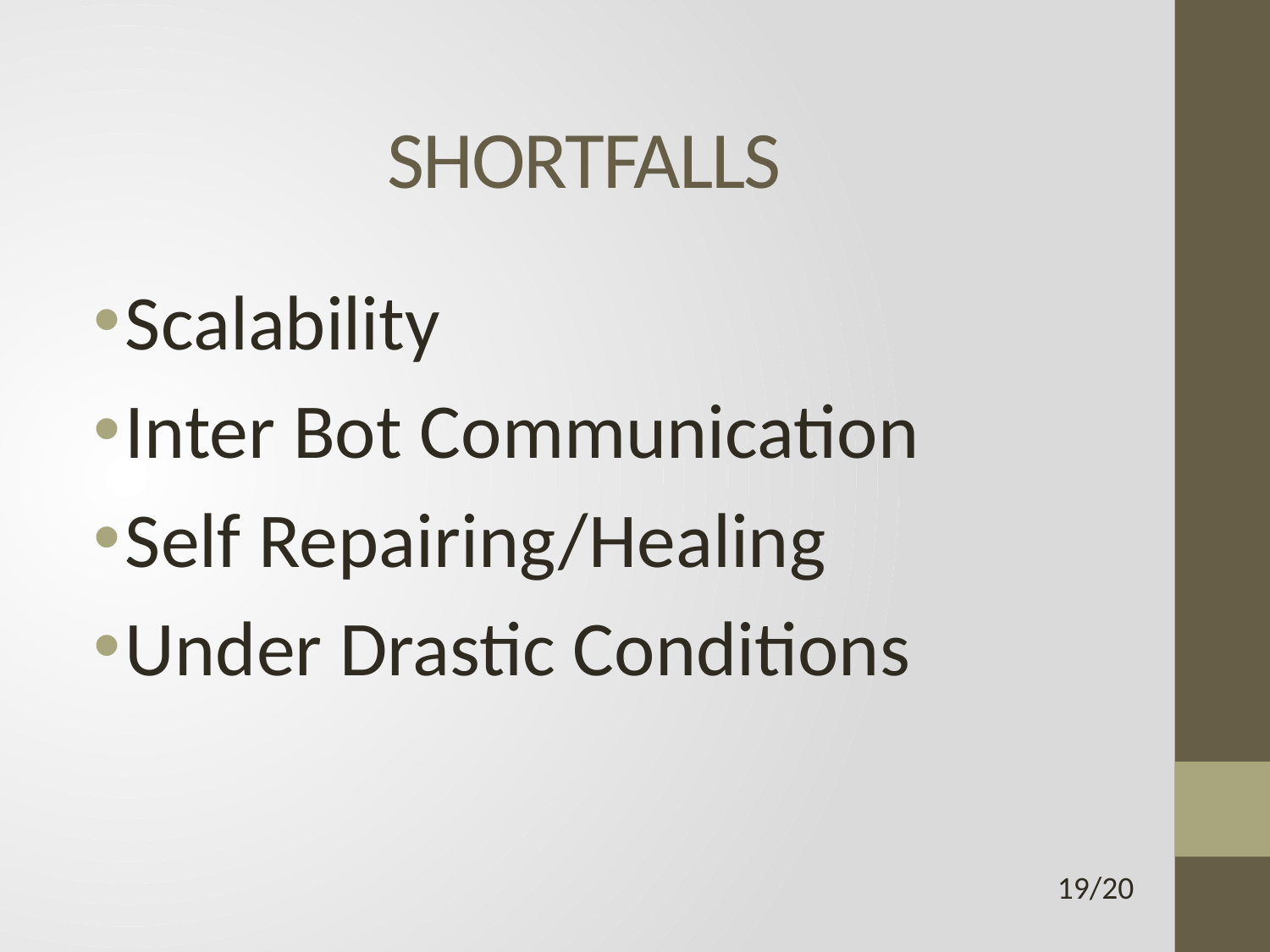

# SHORTFALLS
Scalability
Inter Bot Communication
Self Repairing/Healing
Under Drastic Conditions

19/20